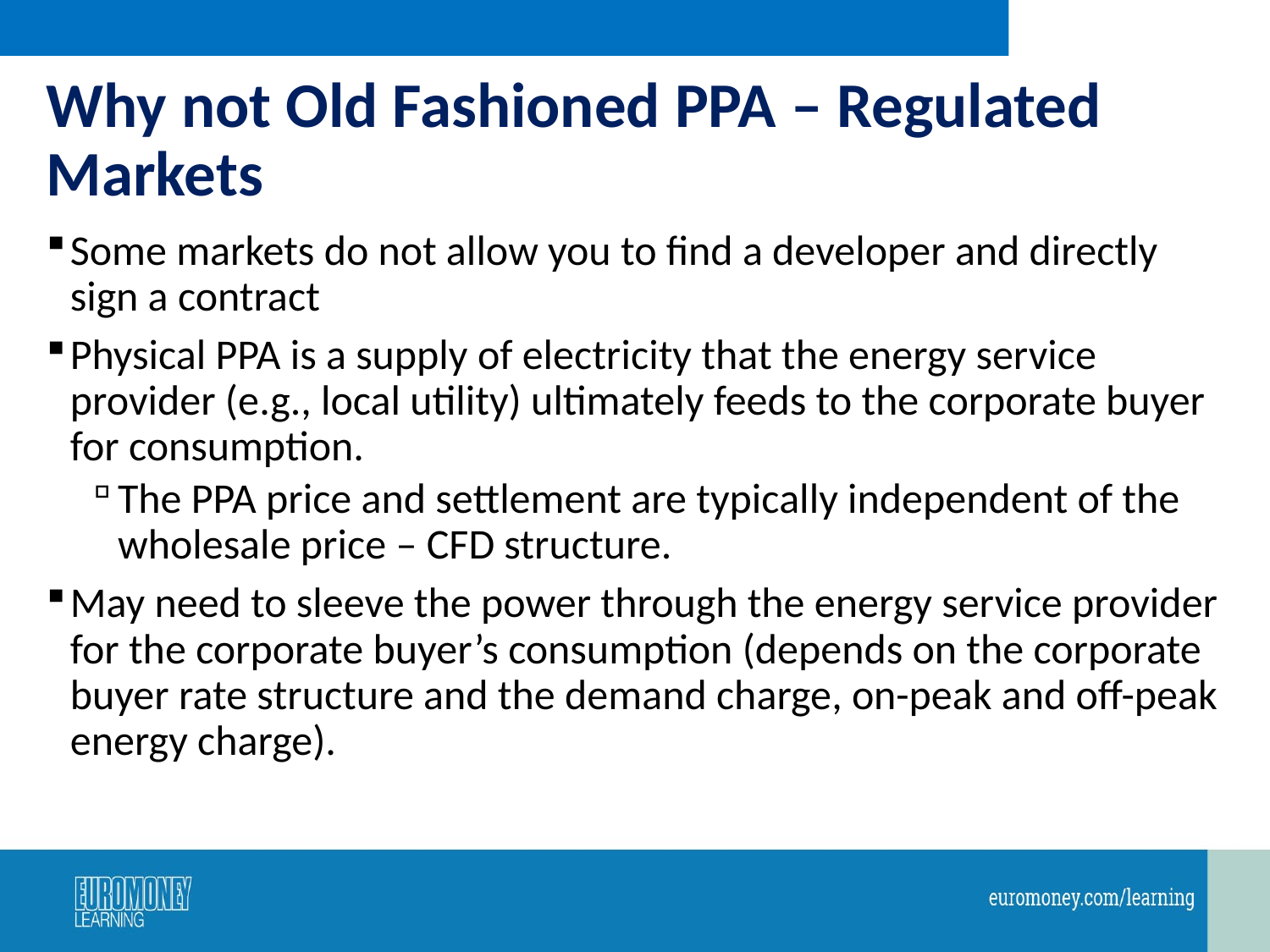

# Why not Old Fashioned PPA – Regulated Markets
Some markets do not allow you to find a developer and directly sign a contract
Physical PPA is a supply of electricity that the energy service provider (e.g., local utility) ultimately feeds to the corporate buyer for consumption.
The PPA price and settlement are typically independent of the wholesale price – CFD structure.
May need to sleeve the power through the energy service provider for the corporate buyer’s consumption (depends on the corporate buyer rate structure and the demand charge, on-peak and off-peak energy charge).